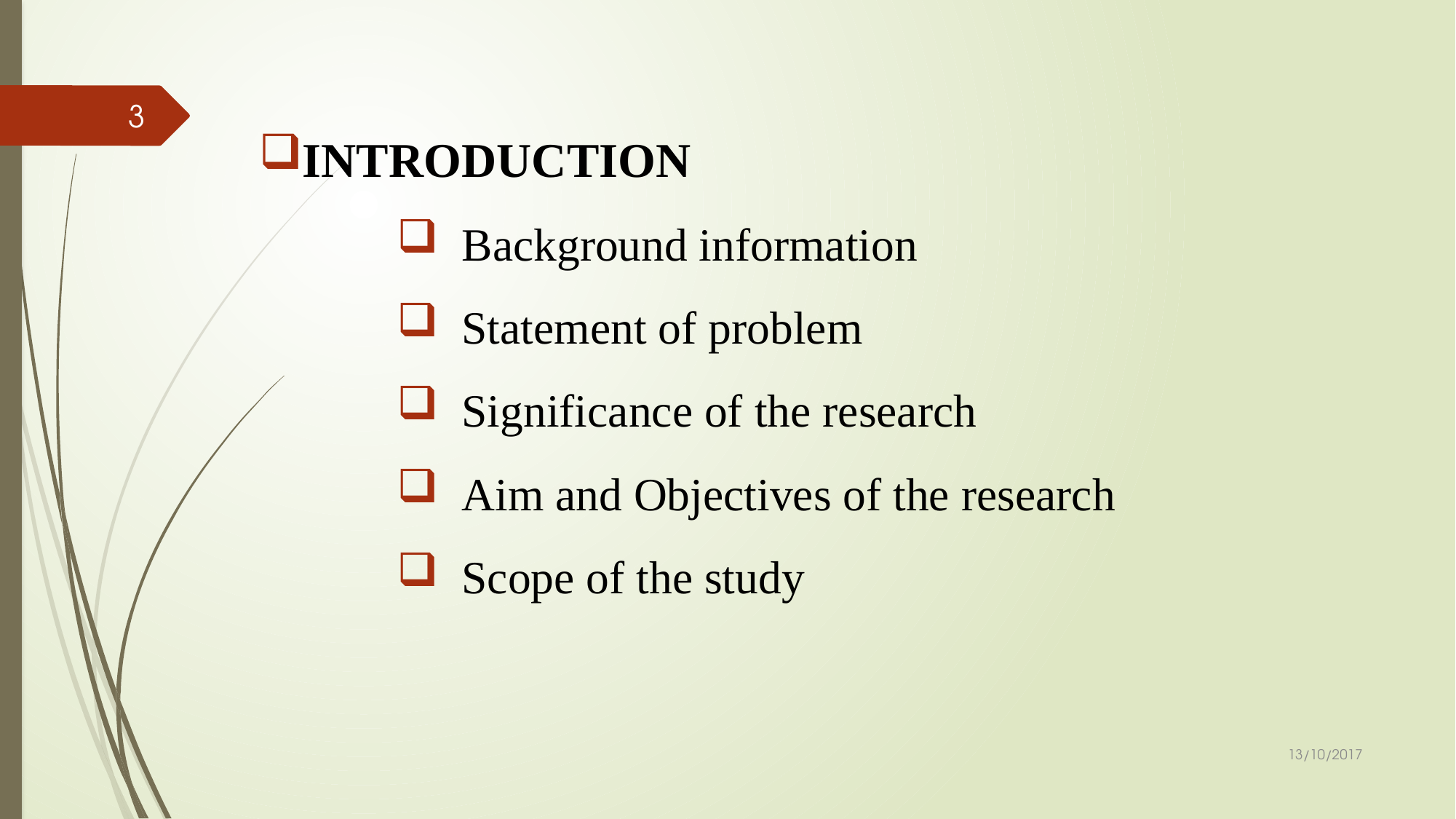

3
INTRODUCTION
  Background information
  Statement of problem
  Significance of the research
  Aim and Objectives of the research
  Scope of the study
13/10/2017